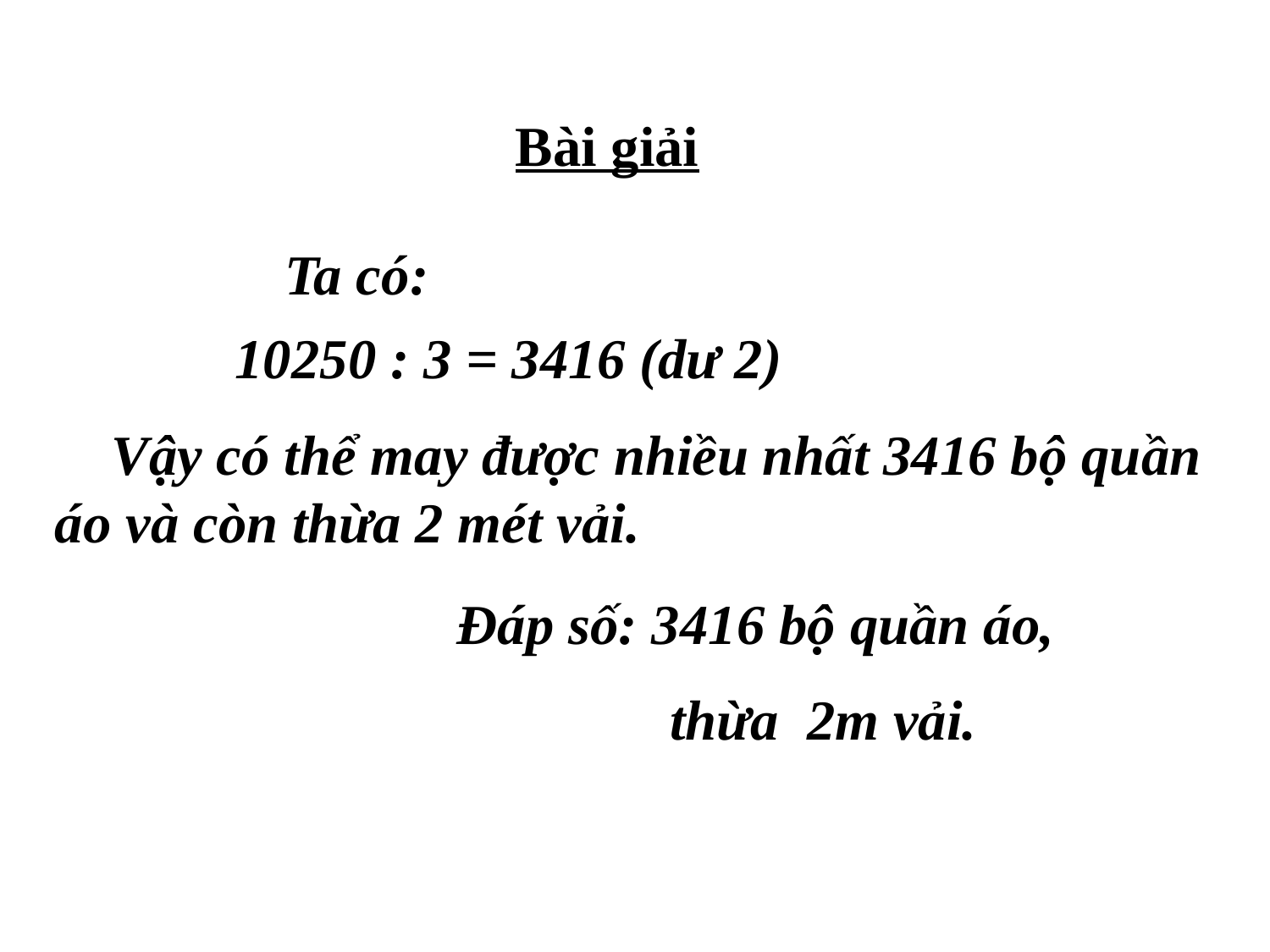

Bài giải
     Ta có:
10250 : 3 = 3416 (dư 2)
    Vậy có thể may được nhiều nhất 3416 bộ quần áo và còn thừa 2 mét vải.
Đáp số: 3416 bộ quần áo,
               thừa  2m vải.